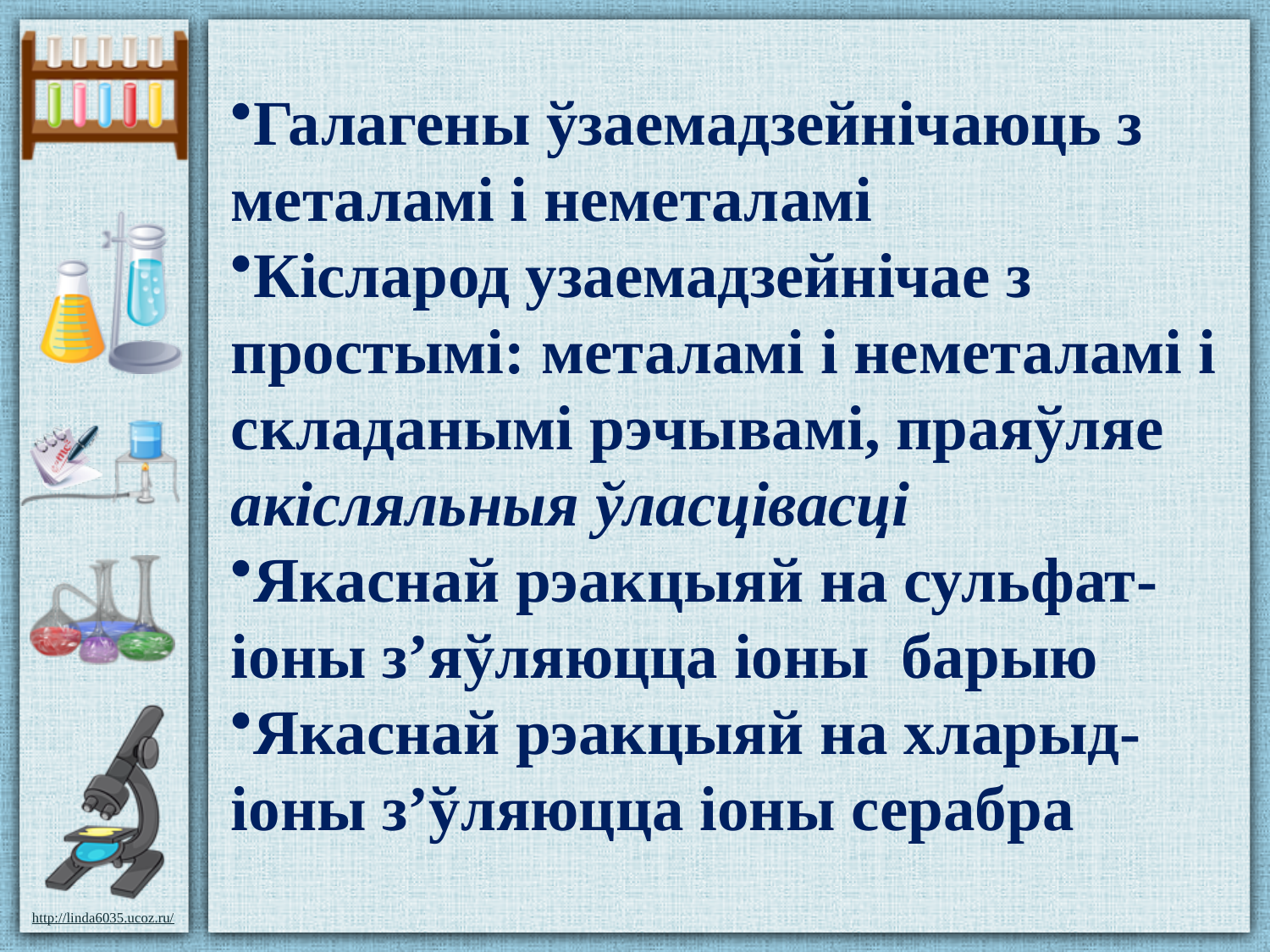

Галагены ўзаемадзейнічаюць з металамі і неметаламі
Кісларод узаемадзейнічае з простымі: металамі і неметаламі і складанымі рэчывамі, праяўляе акісляльныя ўласцівасці
Якаснай рэакцыяй на сульфат-іоны з’яўляюцца іоны  барыю
Якаснай рэакцыяй на хларыд-іоны з’ўляюцца іоны серабра